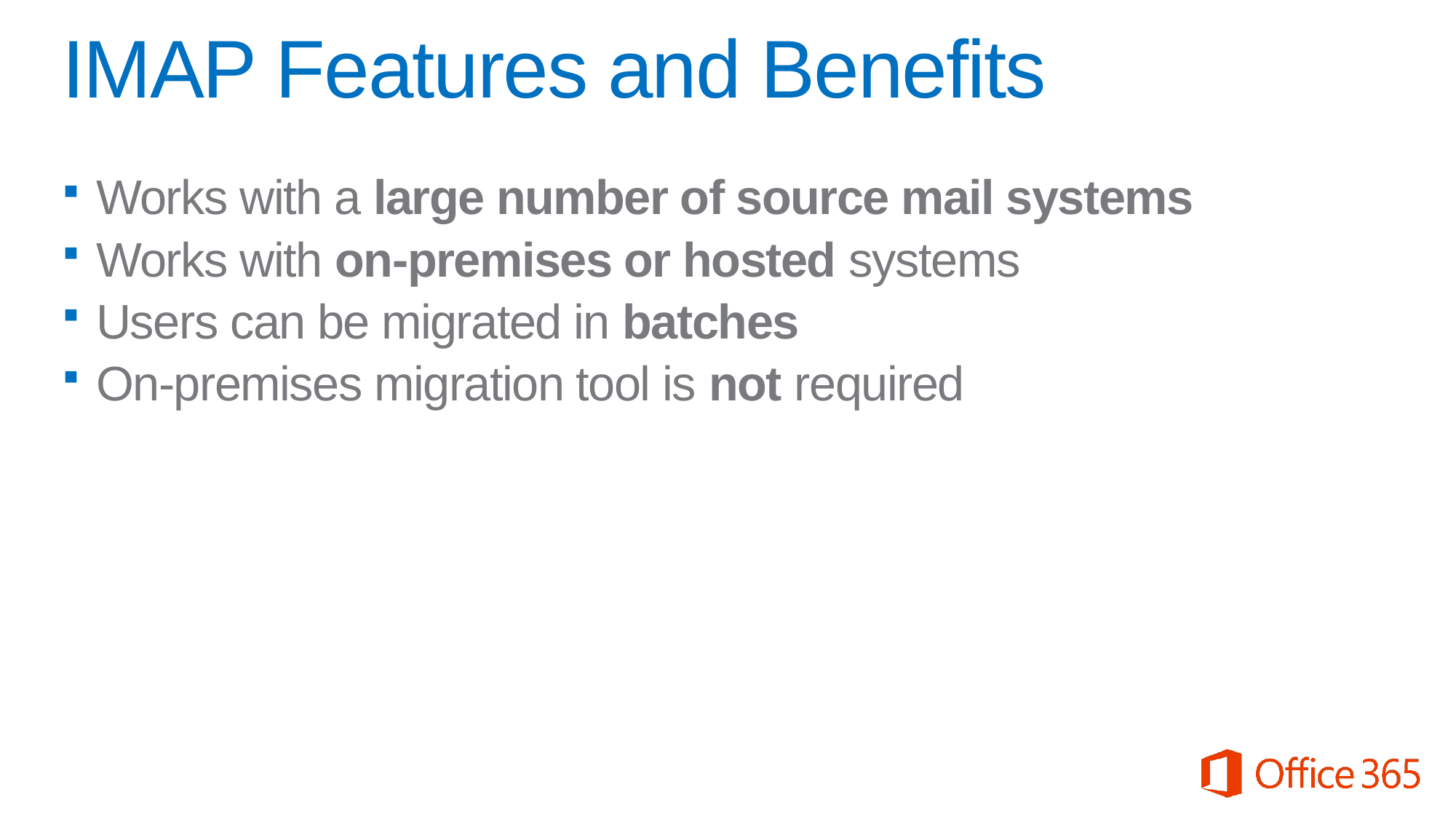

# IMAP Features and Benefits
Works with a large number of source mail systems
Works with on-premises or hosted systems
Users can be migrated in batches
On-premises migration tool is not required